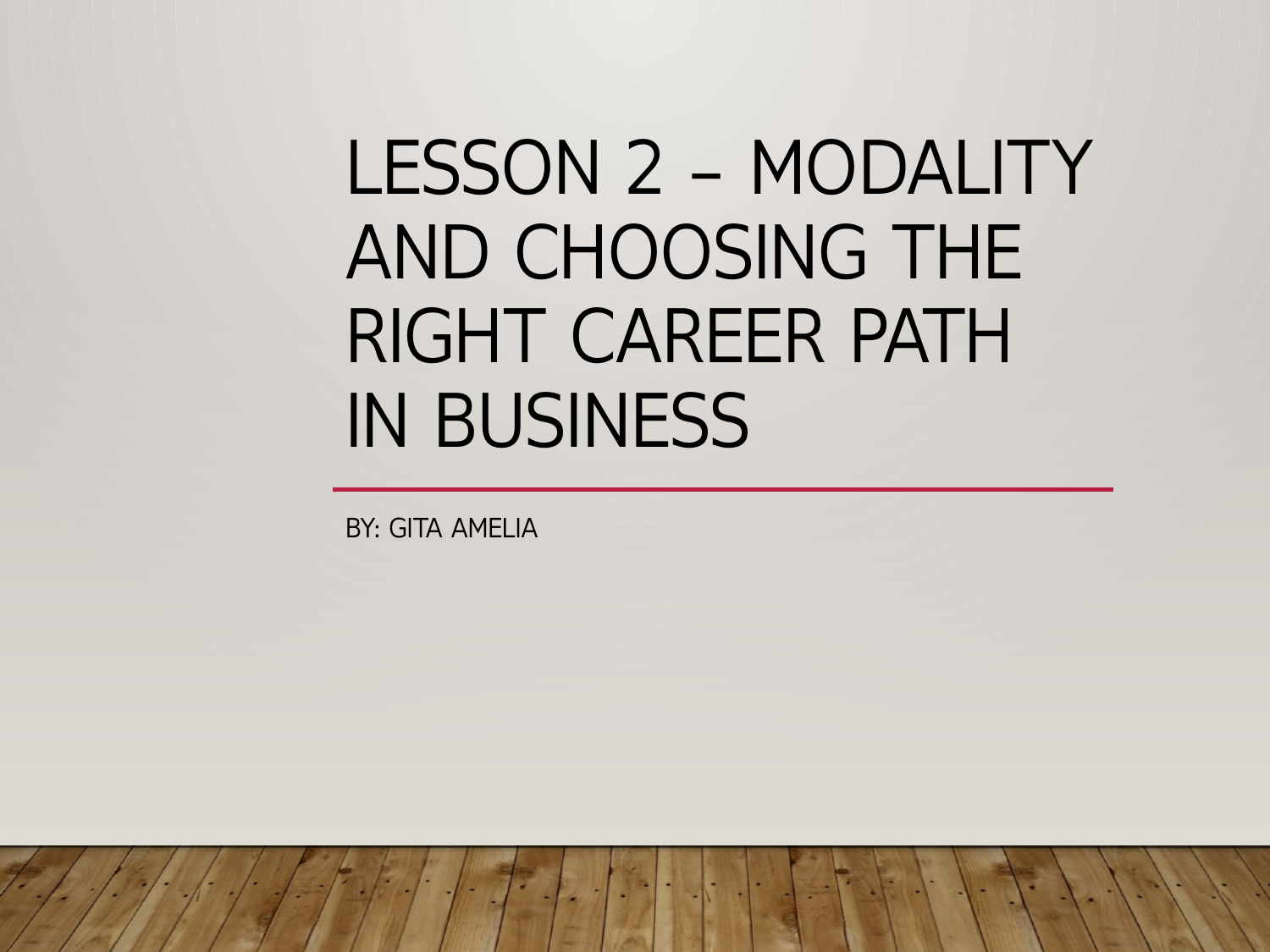

# Lesson 2 – Modality and Choosing the Right Career Path in Business
By: Gita Amelia